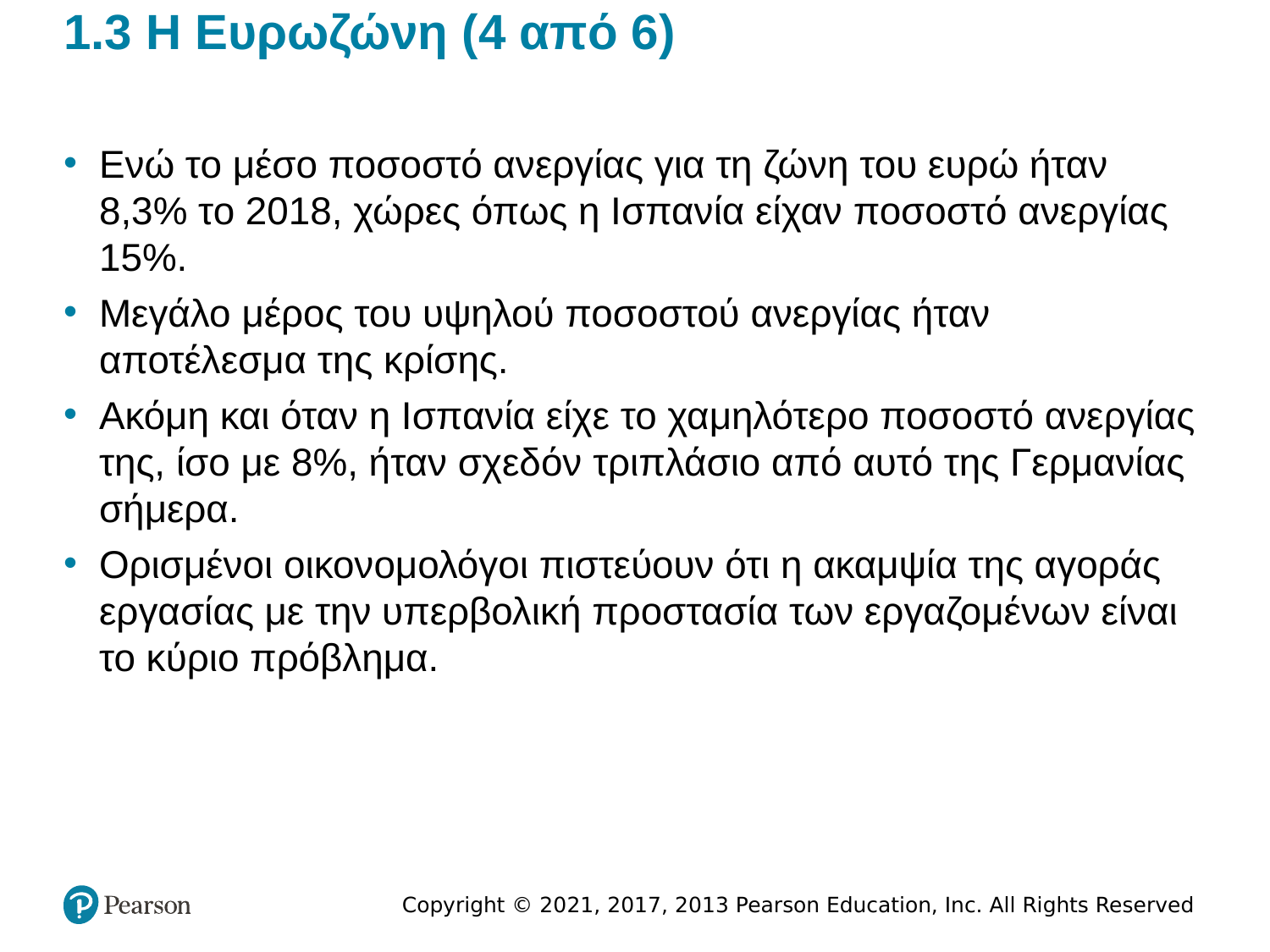

# 1.3 Η Ευρωζώνη (4 από 6)
Ενώ το μέσο ποσοστό ανεργίας για τη ζώνη του ευρώ ήταν 8,3% το 2018, χώρες όπως η Ισπανία είχαν ποσοστό ανεργίας 15%.
Μεγάλο μέρος του υψηλού ποσοστού ανεργίας ήταν αποτέλεσμα της κρίσης.
Ακόμη και όταν η Ισπανία είχε το χαμηλότερο ποσοστό ανεργίας της, ίσο με 8%, ήταν σχεδόν τριπλάσιο από αυτό της Γερμανίας σήμερα.
Ορισμένοι οικονομολόγοι πιστεύουν ότι η ακαμψία της αγοράς εργασίας με την υπερβολική προστασία των εργαζομένων είναι το κύριο πρόβλημα.